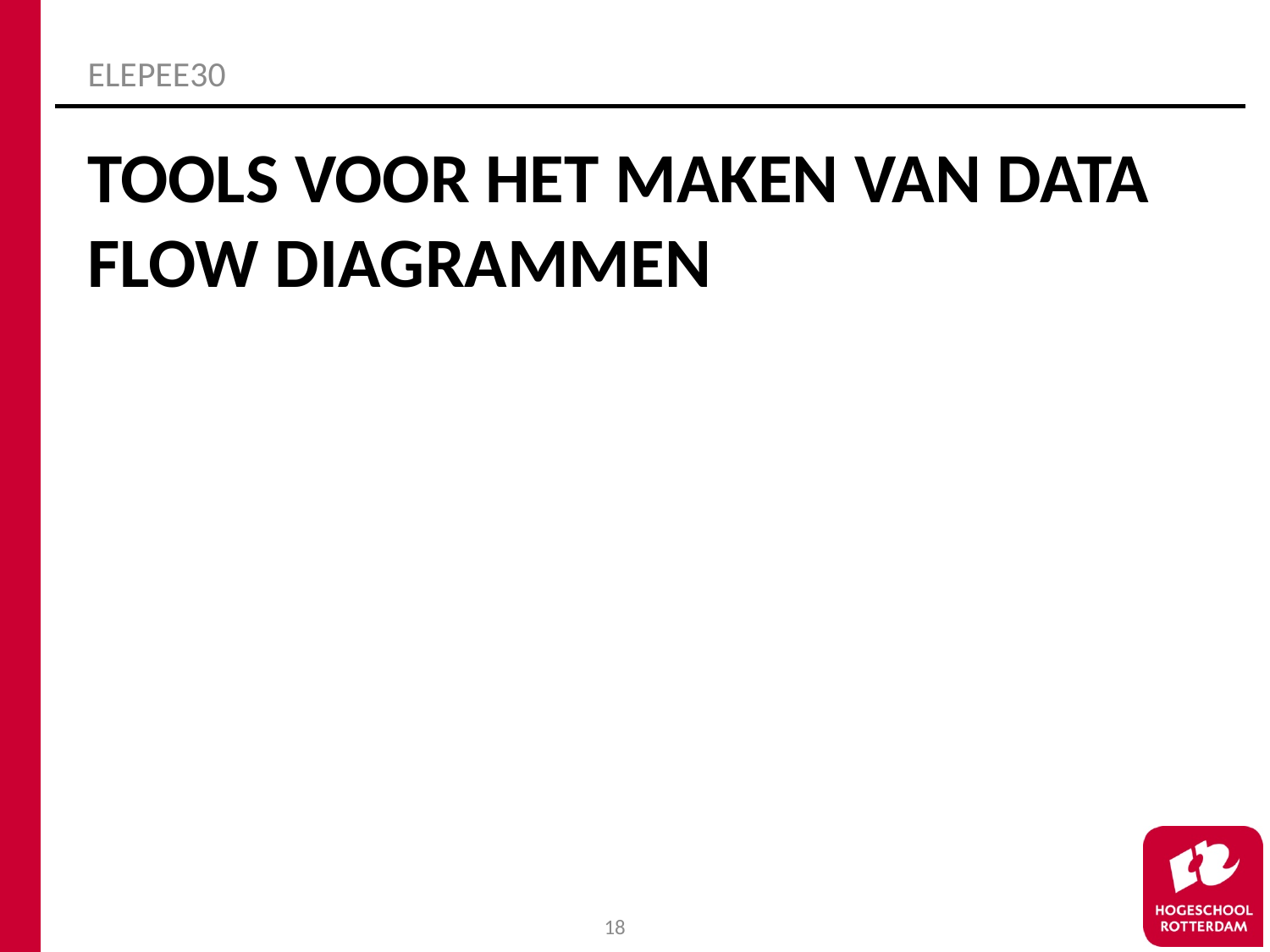

ELEPEE30
# Tools voor het maken van Data flow diagrammen
18